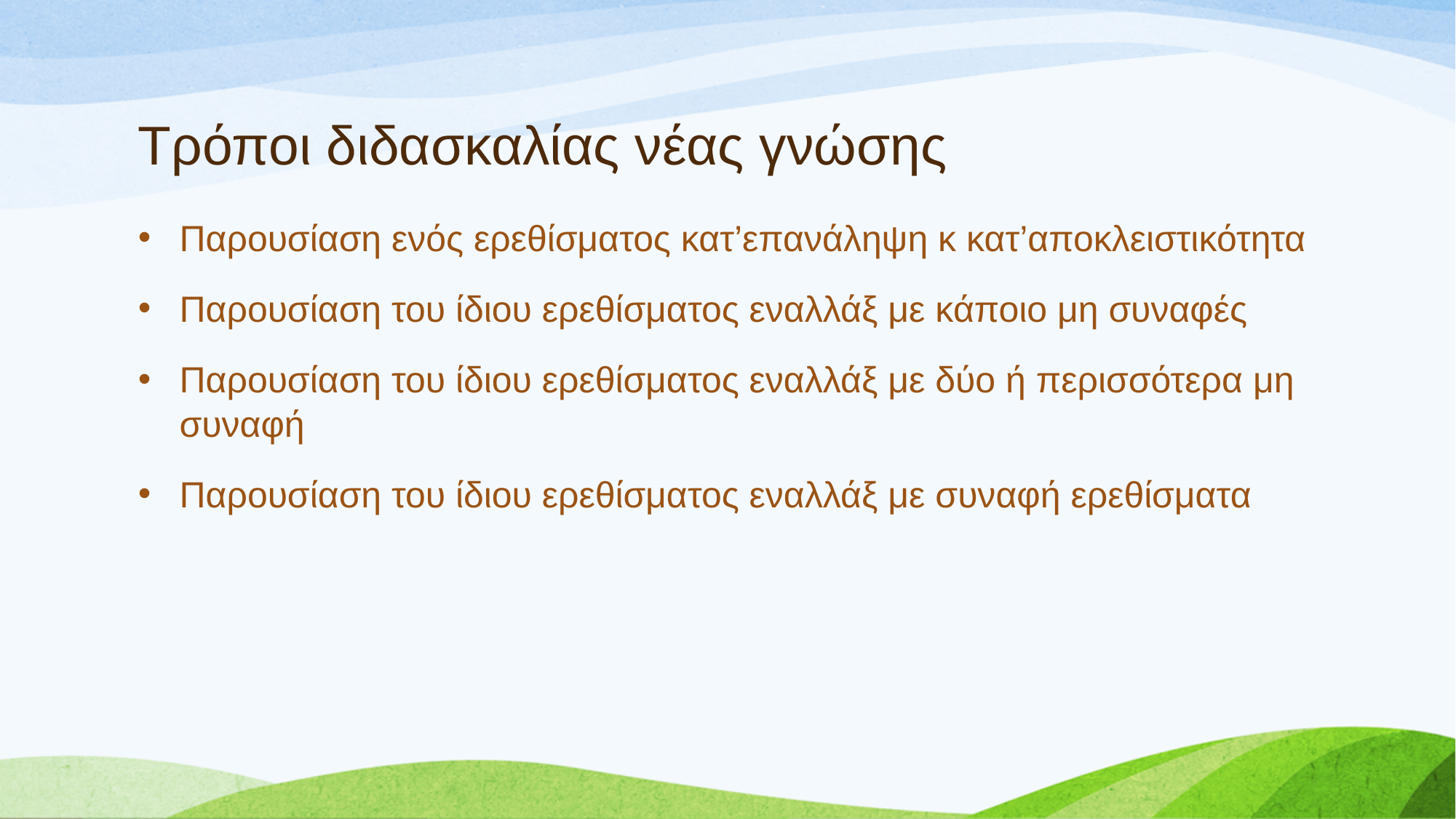

# Τρόποι διδασκαλίας νέας γνώσης
Παρουσίαση ενός ερεθίσματος κατ’επανάληψη κ κατ’αποκλειστικότητα
Παρουσίαση του ίδιου ερεθίσματος εναλλάξ με κάποιο μη συναφές
Παρουσίαση του ίδιου ερεθίσματος εναλλάξ με δύο ή περισσότερα μη συναφή
Παρουσίαση του ίδιου ερεθίσματος εναλλάξ με συναφή ερεθίσματα